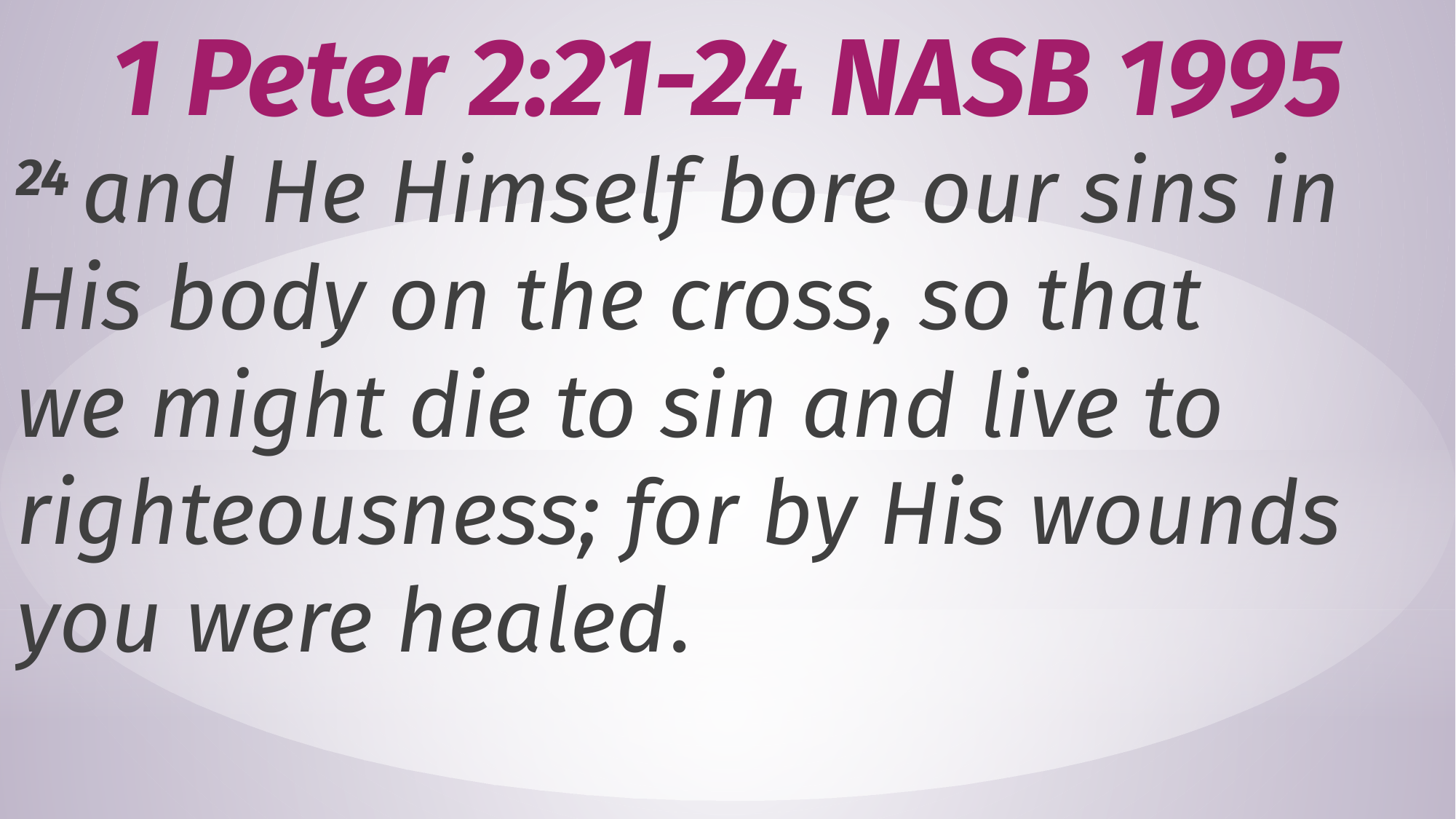

# 1 Peter 2:21-24 NASB 1995
24 and He Himself bore our sins in His body on the cross, so that we might die to sin and live to righteousness; for by His wounds you were healed.